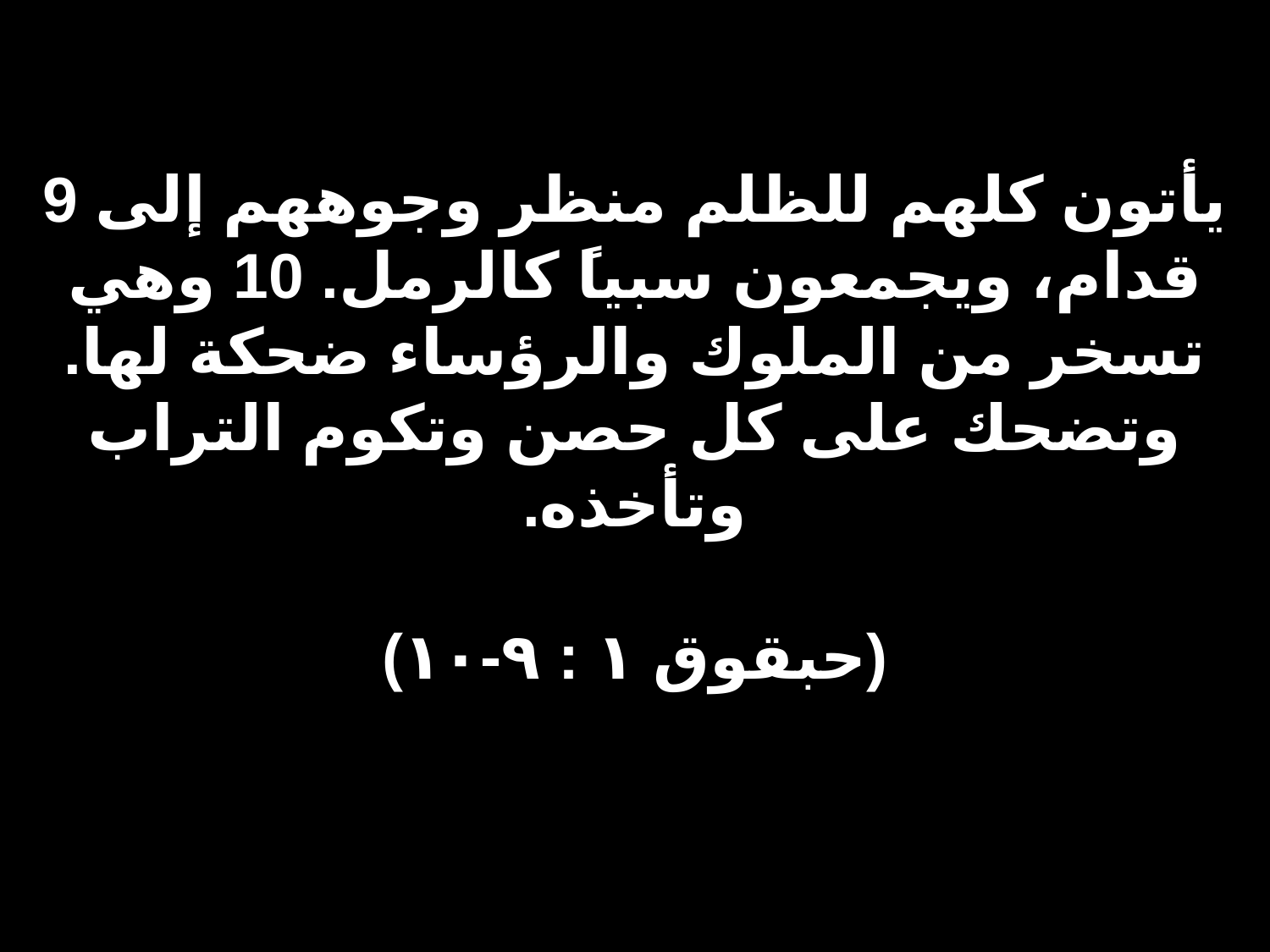

# 9 يأتون كلهم للظلم منظر وجوههم إلى قدام، ويجمعون سبياً كالرمل. 10 وهي تسخر من الملوك والرؤساء ضحكة لها. وتضحك على كل حصن وتكوم التراب وتأخذه. (حبقوق ١ : ٩-١٠)